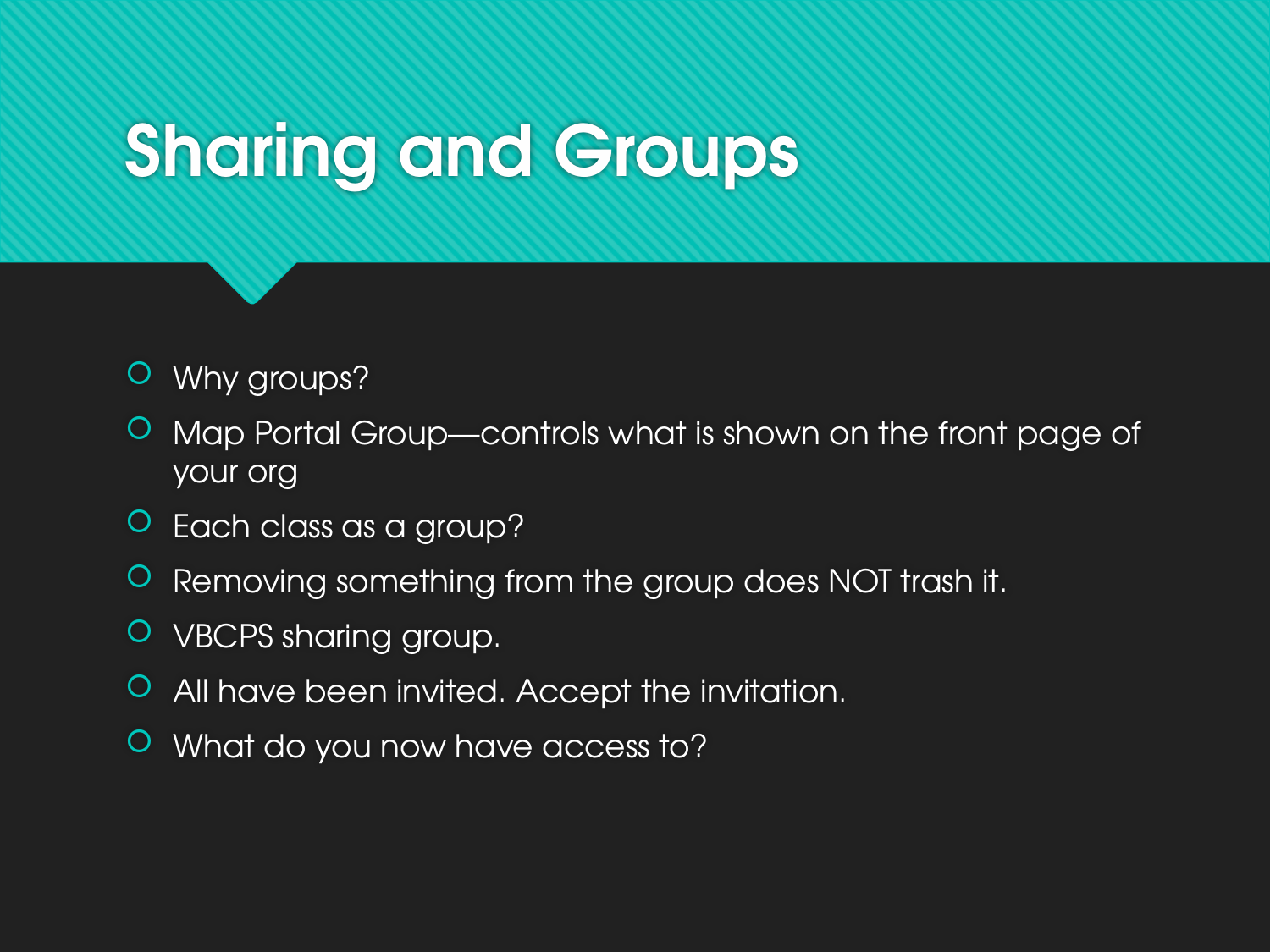

# Sharing and Groups
Why groups?
Map Portal Group—controls what is shown on the front page of your org
Each class as a group?
Removing something from the group does NOT trash it.
VBCPS sharing group.
All have been invited. Accept the invitation.
What do you now have access to?